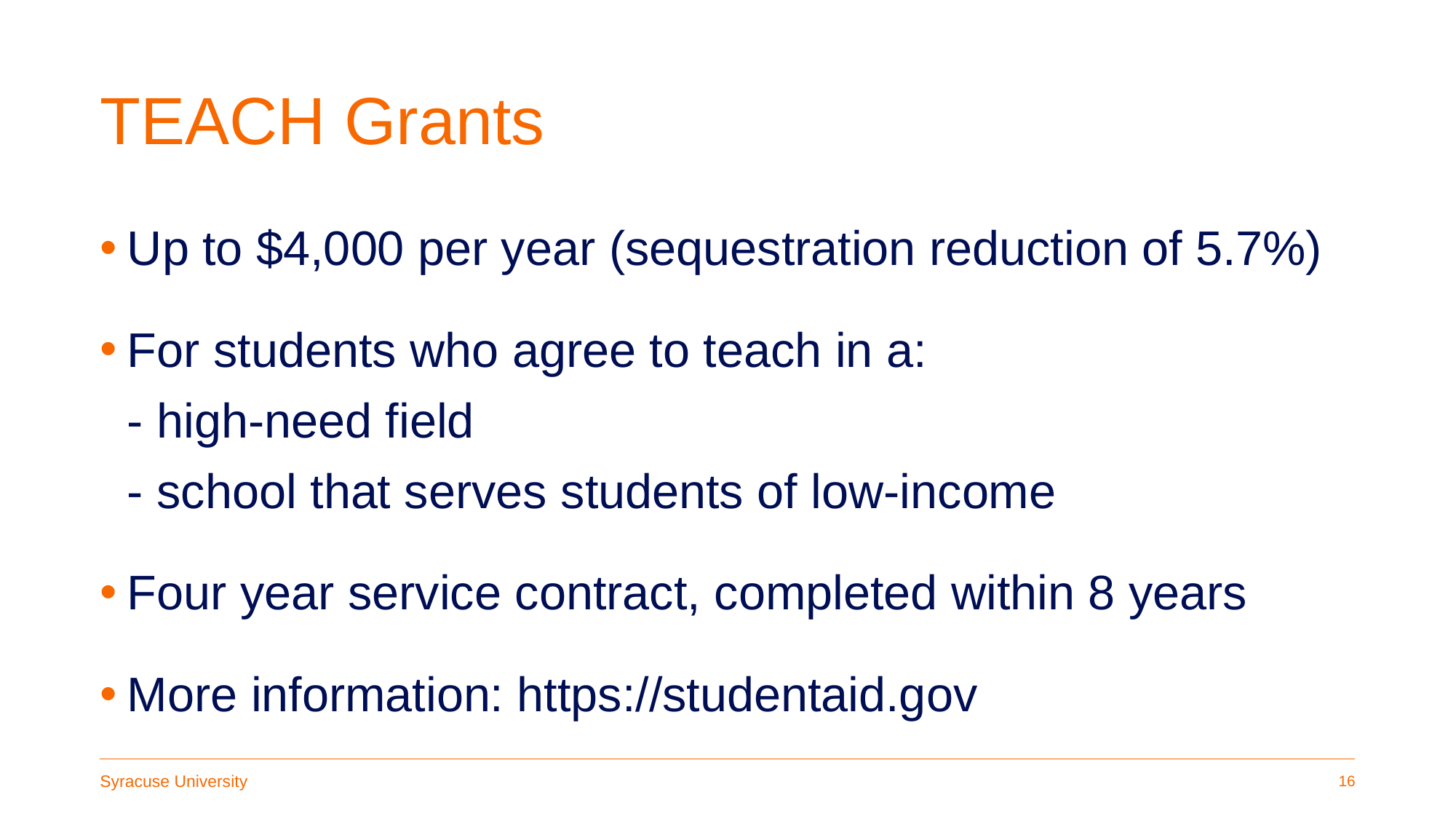

# TEACH Grants
Up to $4,000 per year (sequestration reduction of 5.7%)

For students who agree to teach in a:
	- high-need field
	- school that serves students of low-income

Four year service contract, completed within 8 years

More information: https://studentaid.gov